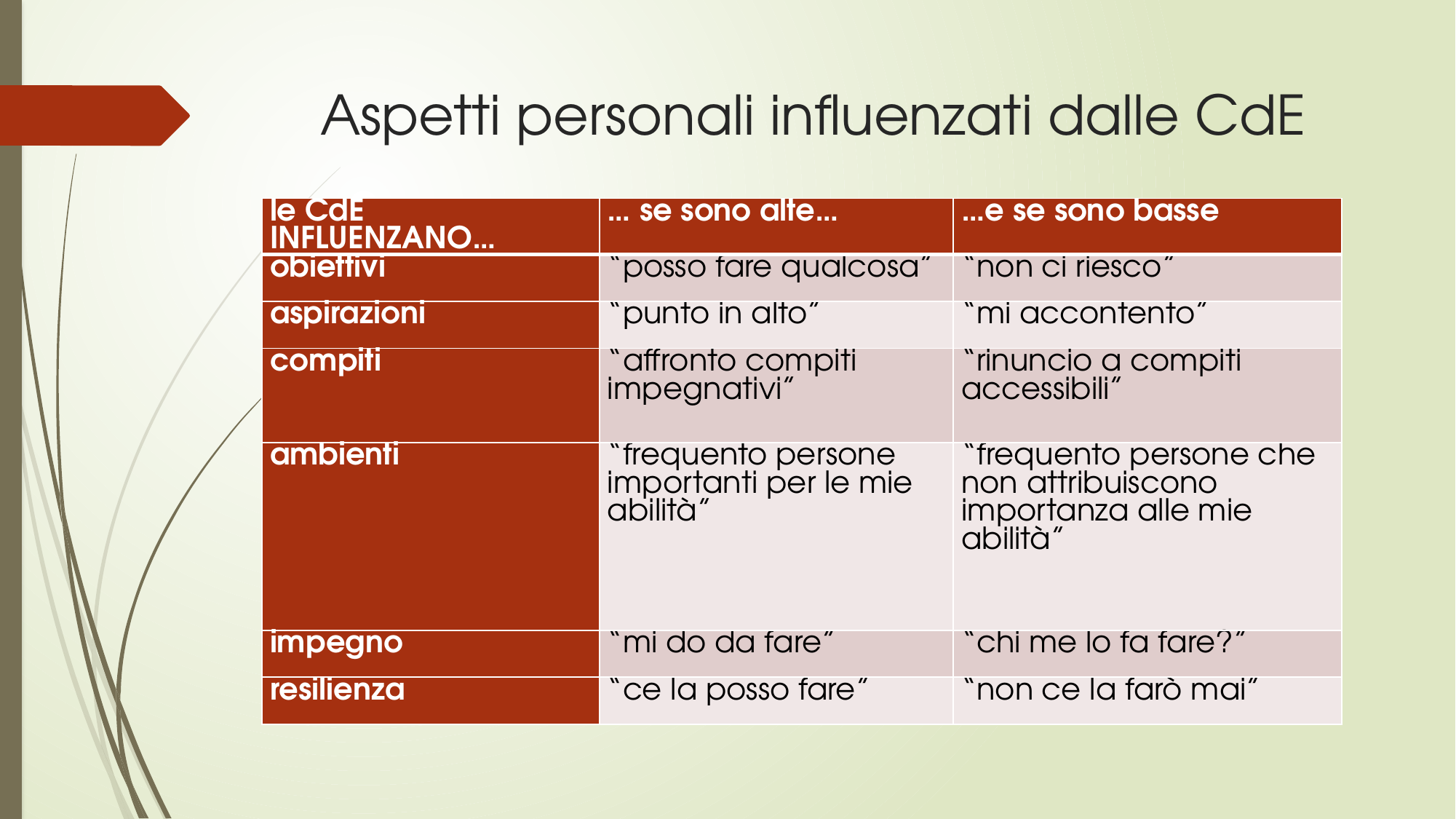

# Aspetti personali influenzati dalle CdE
| le CdE INFLUENZANO… | … se sono alte… | …e se sono basse |
| --- | --- | --- |
| obiettivi | “posso fare qualcosa” | “non ci riesco” |
| aspirazioni | “punto in alto” | “mi accontento” |
| compiti | “affronto compiti impegnativi” | “rinuncio a compiti accessibili” |
| ambienti | “frequento persone importanti per le mie abilità” | “frequento persone che non attribuiscono importanza alle mie abilità” |
| impegno | “mi do da fare” | “chi me lo fa fare?” |
| resilienza | “ce la posso fare” | “non ce la farò mai” |